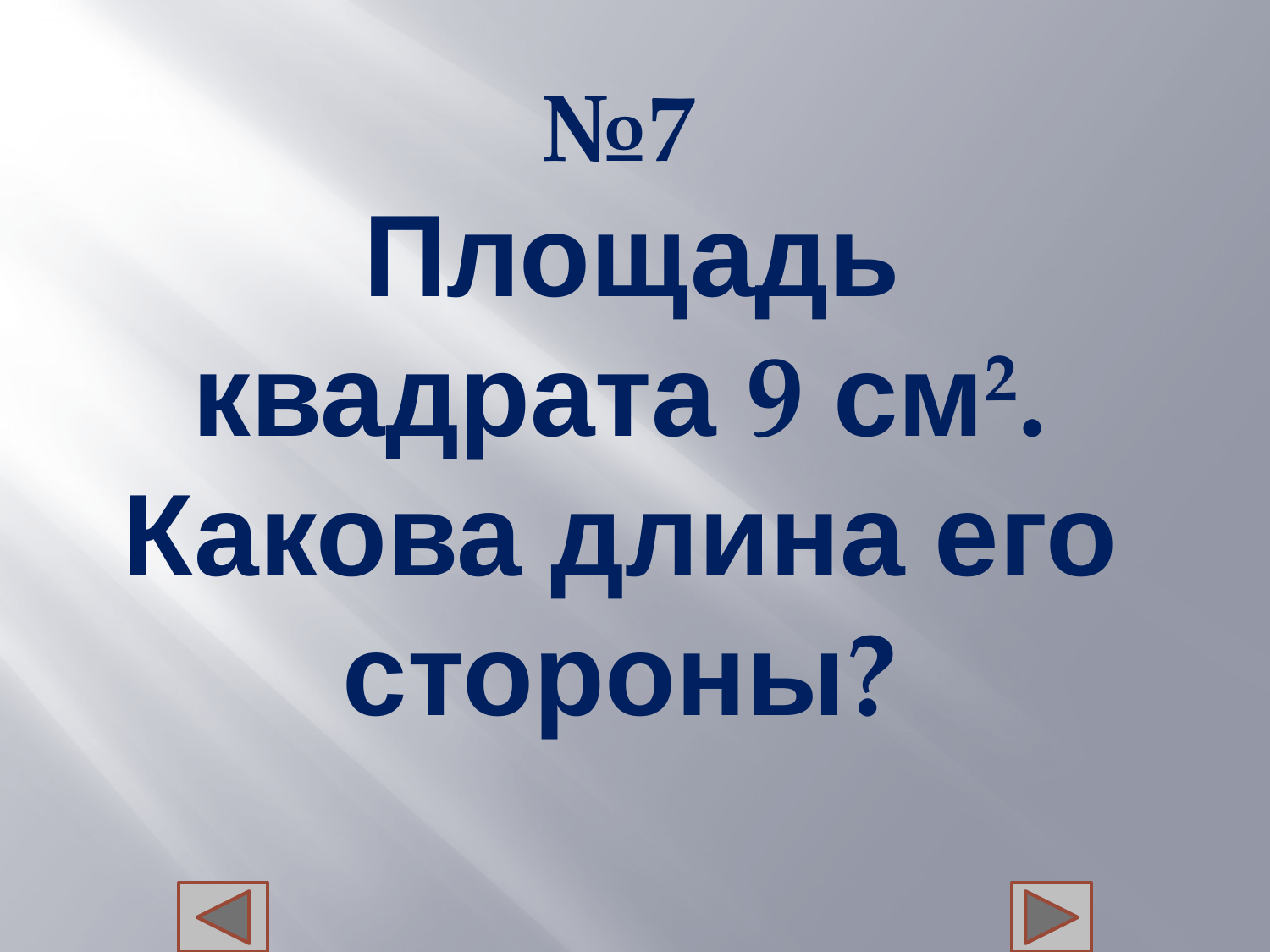

№7
 Площадь квадрата 9 см2. Какова длина его стороны?